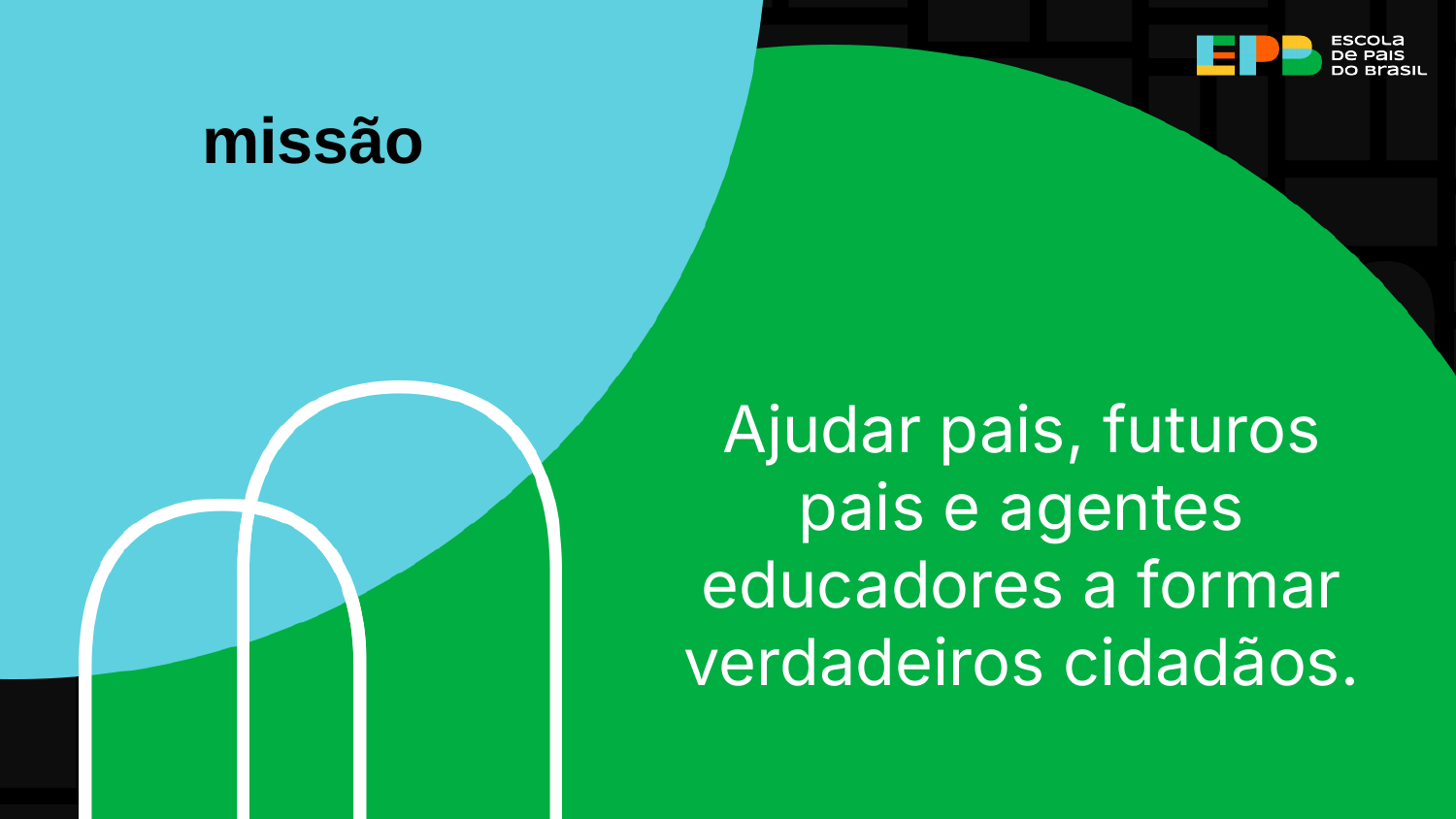

missão
Ajudar pais, futuros pais e agentes educadores a formar verdadeiros cidadãos.